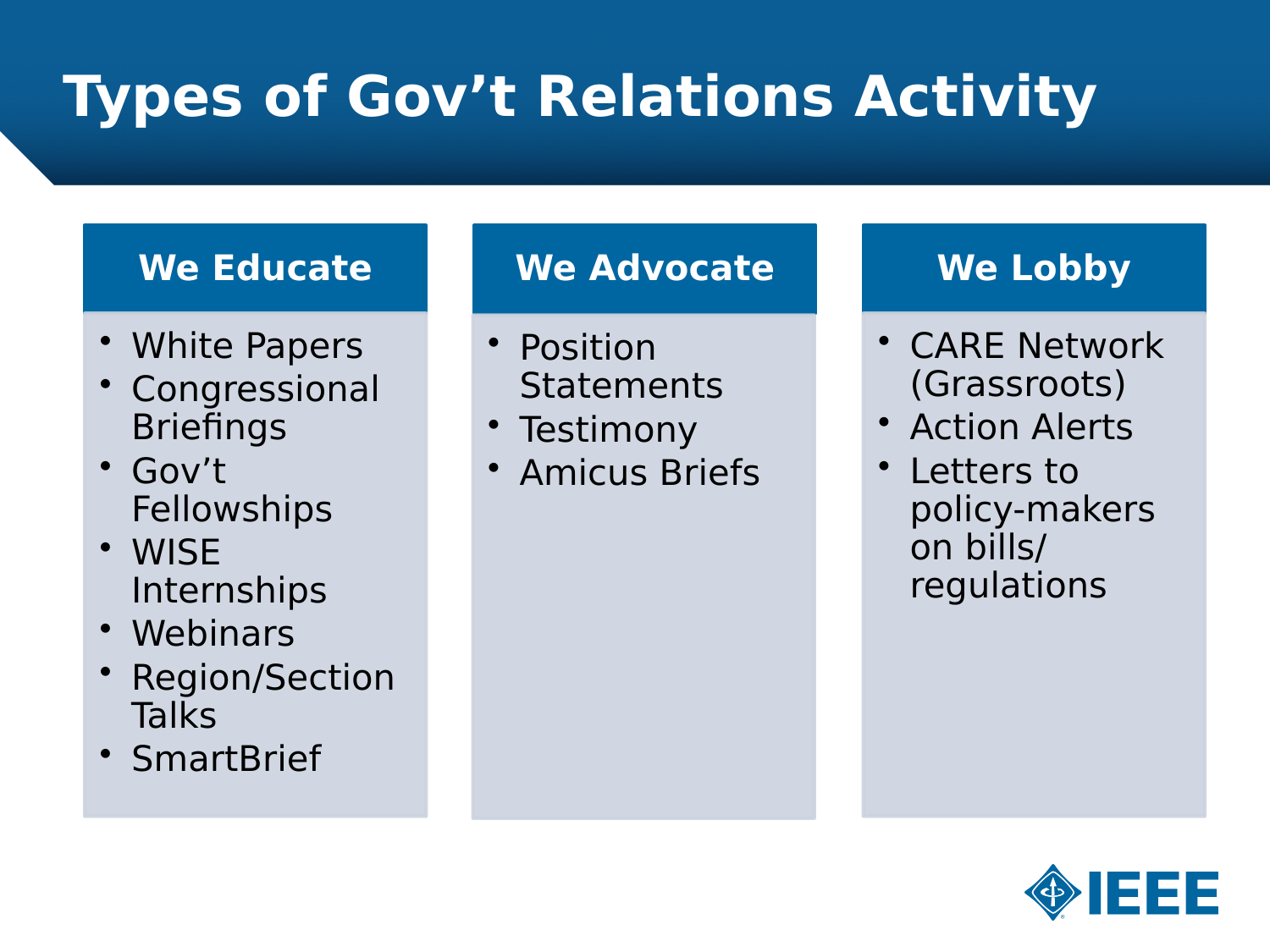

# Types of Gov’t Relations Activity
We Educate
White Papers
Congressional Briefings
Gov’t Fellowships
WISE Internships
Webinars
Region/Section Talks
SmartBrief
We Advocate
Position Statements
Testimony
Amicus Briefs
We Lobby
CARE Network (Grassroots)
Action Alerts
Letters to policy-makers on bills/ regulations